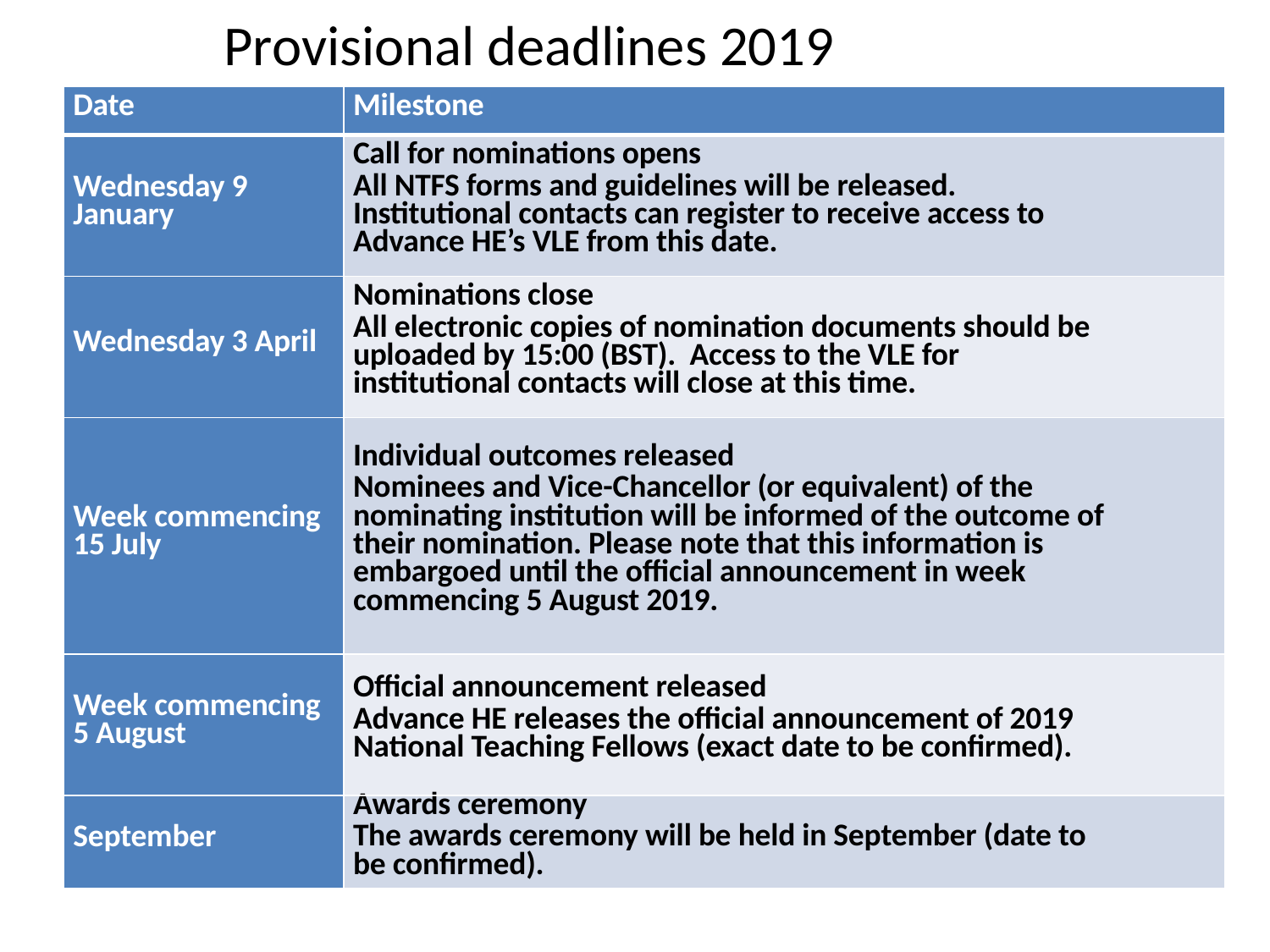

# Provisional deadlines 2019

| Date | Milestone |
| --- | --- |
| Wednesday 9 January | Call for nominations opens All NTFS forms and guidelines will be released. Institutional contacts can register to receive access to Advance HE’s VLE from this date. |
| Wednesday 3 April | Nominations close All electronic copies of nomination documents should be uploaded by 15:00 (BST). Access to the VLE for institutional contacts will close at this time. |
| Week commencing 15 July | Individual outcomes released Nominees and Vice-Chancellor (or equivalent) of the nominating institution will be informed of the outcome of their nomination. Please note that this information is embargoed until the official announcement in week commencing 5 August 2019. |
| Week commencing 5 August | Official announcement released Advance HE releases the official announcement of 2019 National Teaching Fellows (exact date to be confirmed). |
| September | Awards ceremony The awards ceremony will be held in September (date to be confirmed). |